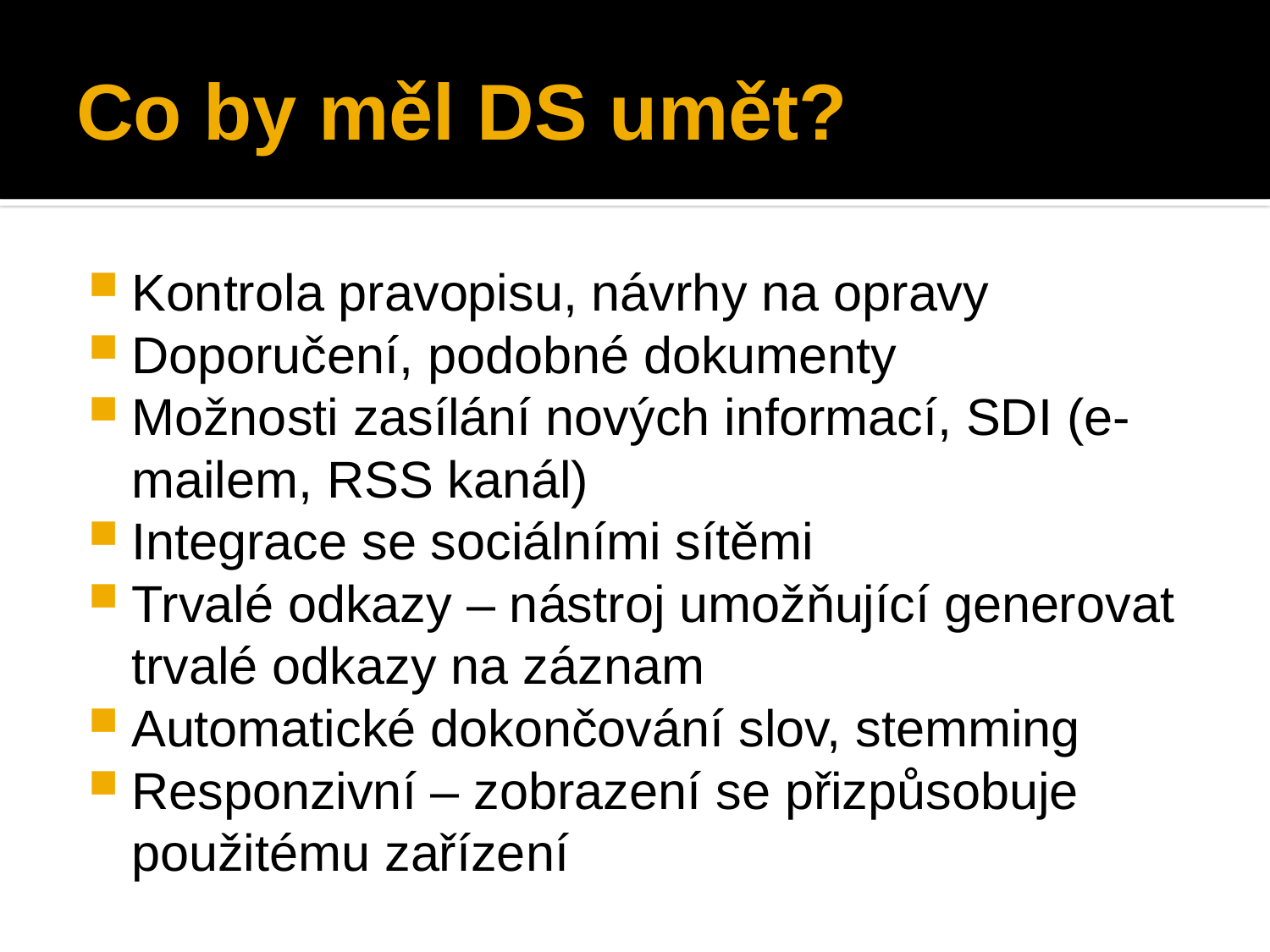

# Co by měl DS umět?
Kontrola pravopisu, návrhy na opravy
Doporučení, podobné dokumenty
Možnosti zasílání nových informací, SDI (e-mailem, RSS kanál)
Integrace se sociálními sítěmi
Trvalé odkazy – nástroj umožňující generovat trvalé odkazy na záznam
Automatické dokončování slov, stemming
Responzivní – zobrazení se přizpůsobuje použitému zařízení